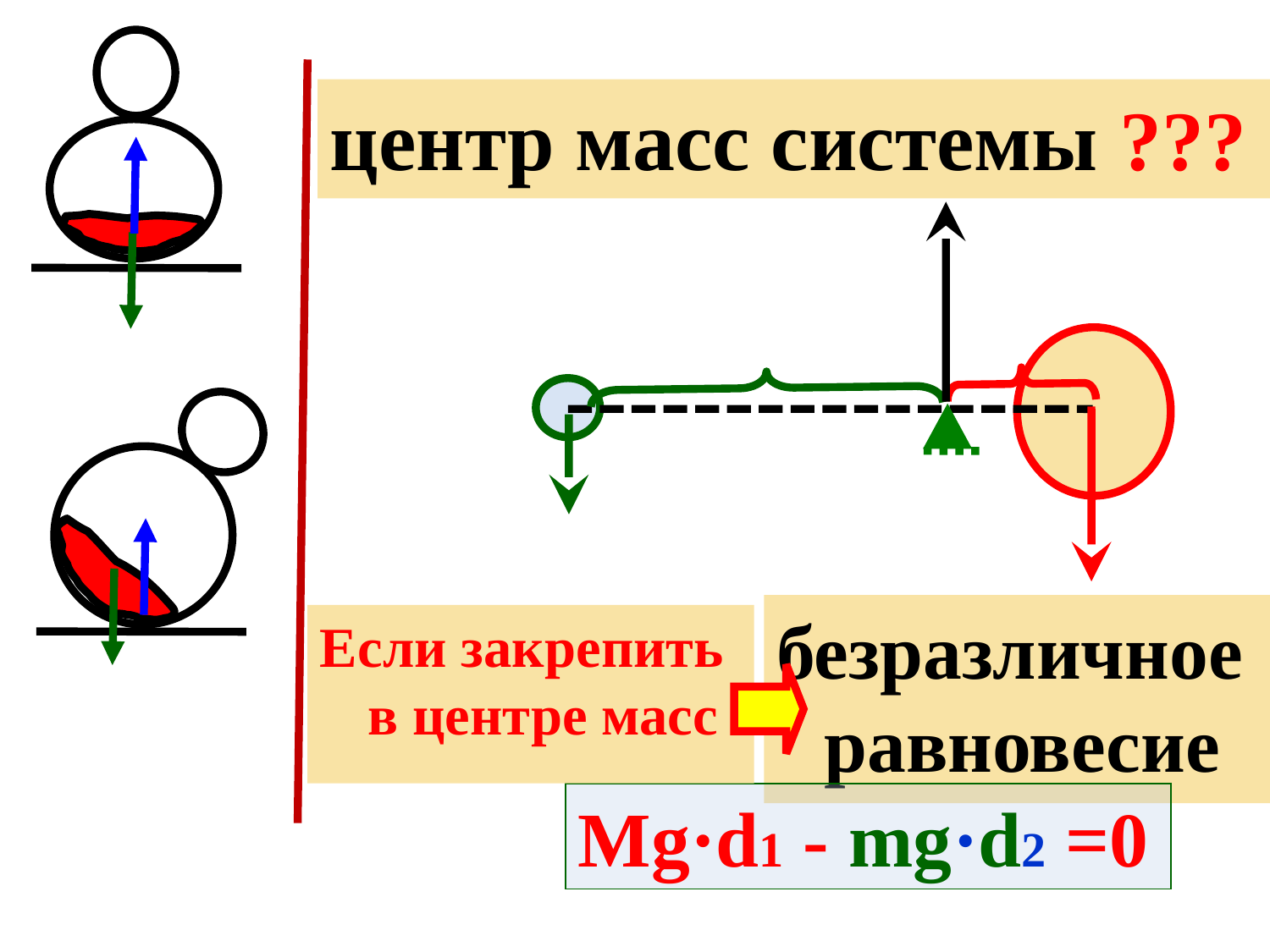

центр масс системы ???

безразличное равновесие
Если закрепить в центре масс

Мg·d1 - mg·d2 =0